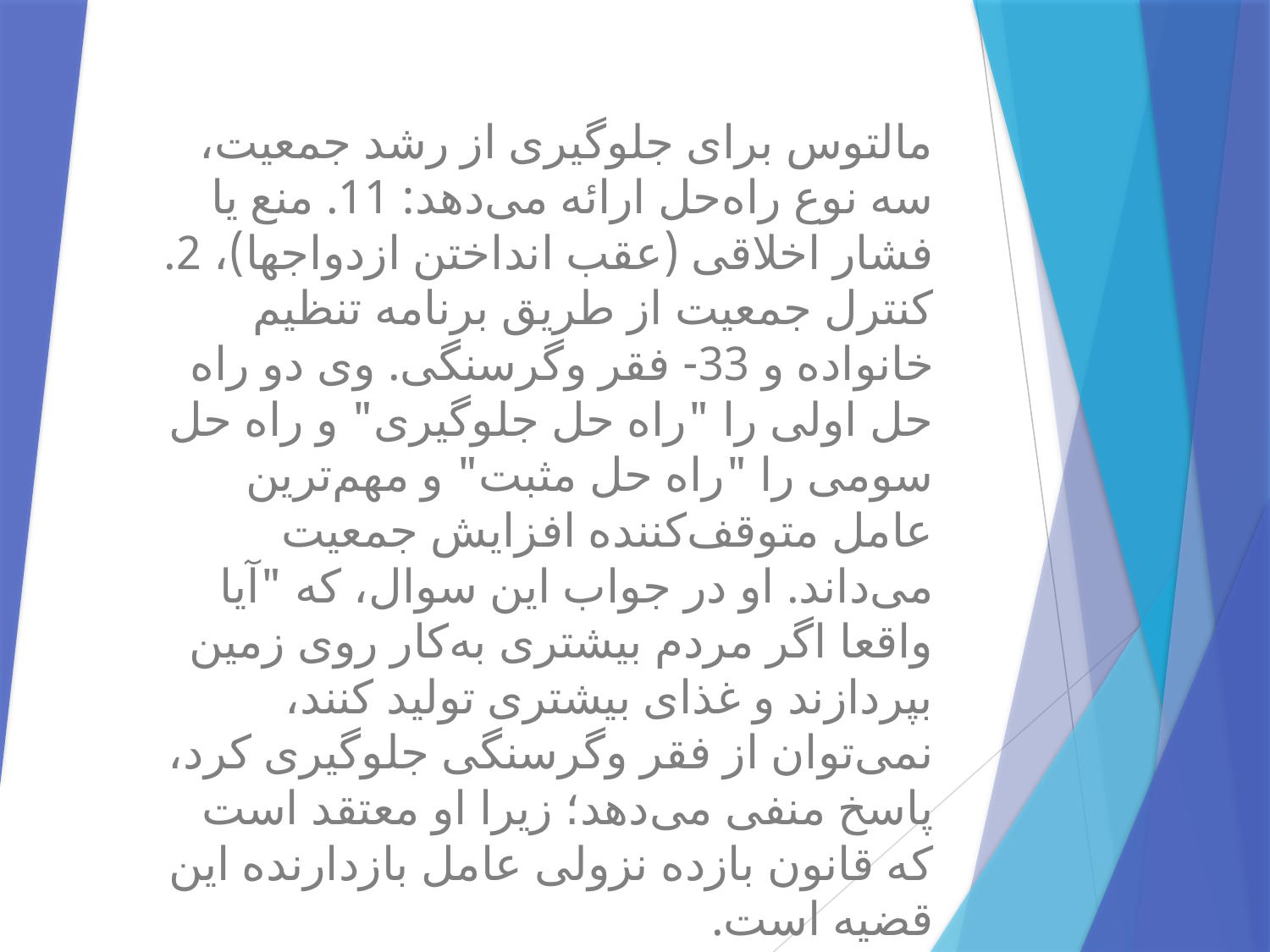

مالتوس برای جلوگیری از رشد جمعیت، سه نوع راه‌حل ارائه می‌دهد: 11. منع یا فشار اخلاقی (عقب انداختن ازدواجها)، 2. کنترل جمعیت از طریق برنامه تنظیم خانواده و 33- فقر وگرسنگی. وی دو راه حل اولی را "راه حل جلوگیری" و راه حل سومی را "راه حل مثبت" و مهم‌ترین عامل متوقف‌کننده افزایش جمعیت می‌داند. او در جواب این سوال، که "آیا واقعا اگر مردم بیشتری به‌کار روی زمین بپردازند و غذای بیشتری تولید کنند، نمی‌توان از فقر وگرسنگی جلوگیری کرد، پاسخ منفی می‌دهد؛ زیرا او معتقد است که قانون بازده نزولی عامل بازدارنده این قضیه است.